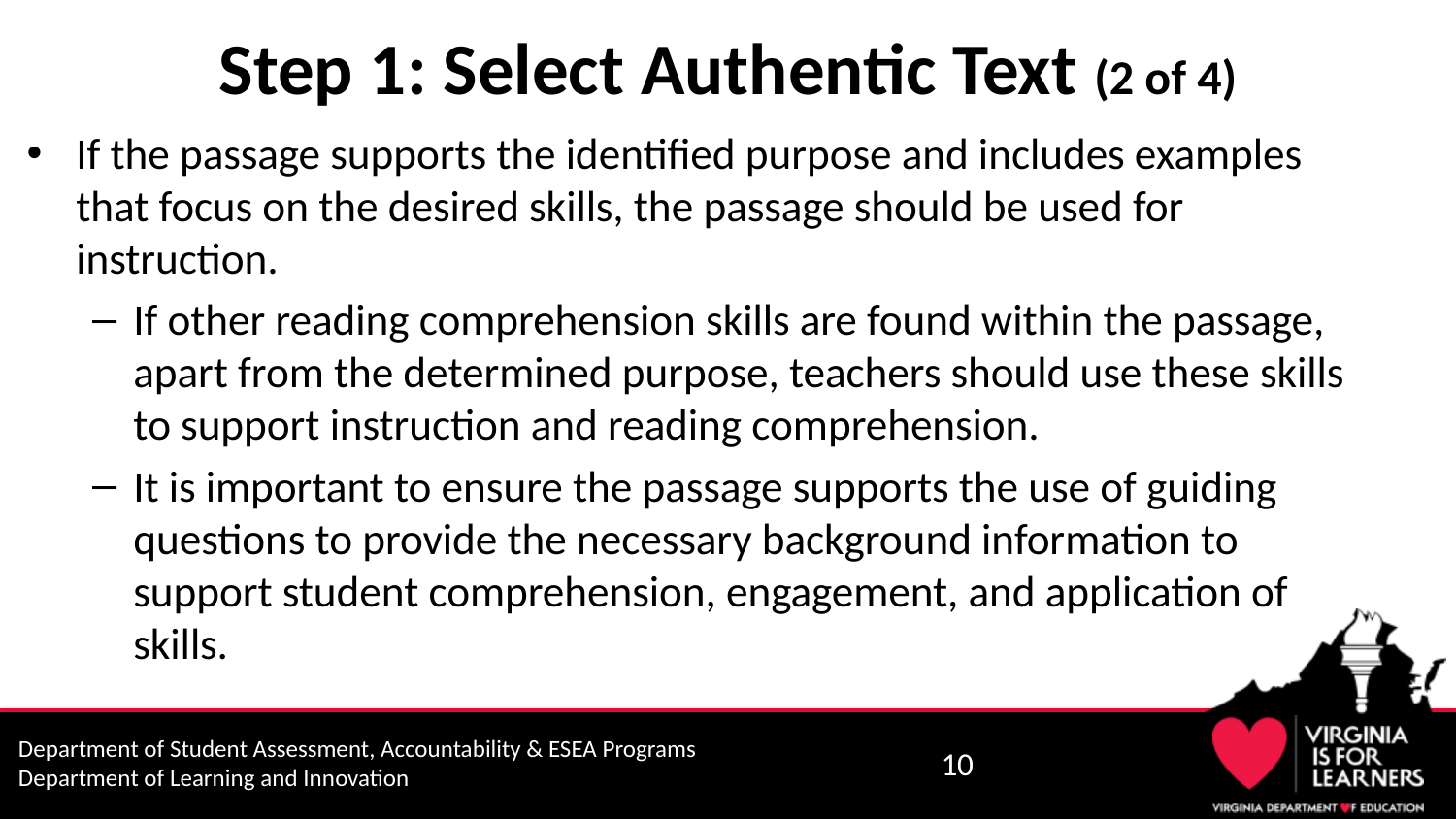

# Step 1: Select Authentic Text (2 of 4)
If the passage supports the identified purpose and includes examples that focus on the desired skills, the passage should be used for instruction.
If other reading comprehension skills are found within the passage, apart from the determined purpose, teachers should use these skills to support instruction and reading comprehension.
It is important to ensure the passage supports the use of guiding questions to provide the necessary background information to support student comprehension, engagement, and application of skills.